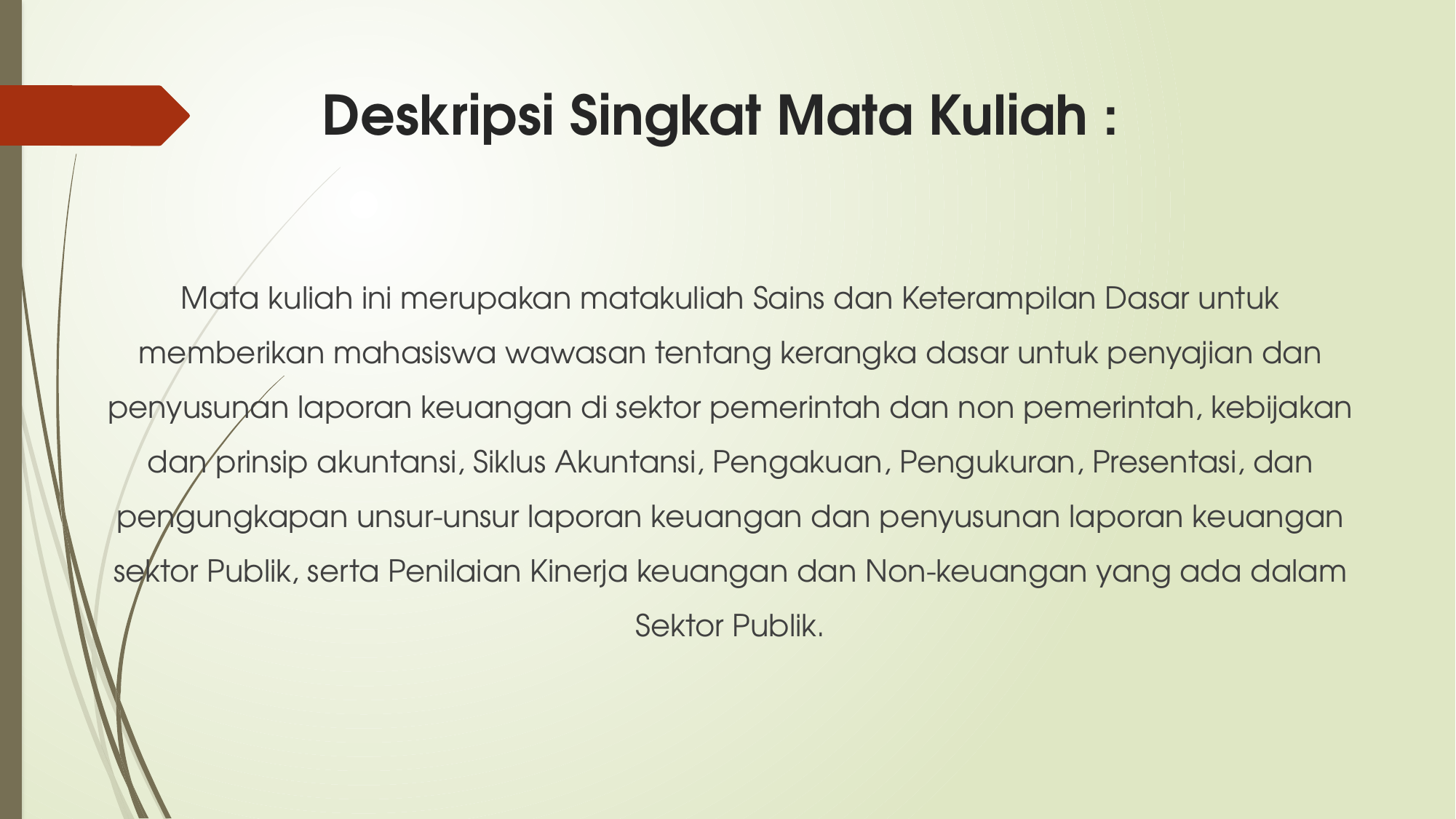

# Deskripsi Singkat Mata Kuliah :
Mata kuliah ini merupakan matakuliah Sains dan Keterampilan Dasar untuk memberikan mahasiswa wawasan tentang kerangka dasar untuk penyajian dan penyusunan laporan keuangan di sektor pemerintah dan non pemerintah, kebijakan dan prinsip akuntansi, Siklus Akuntansi, Pengakuan, Pengukuran, Presentasi, dan pengungkapan unsur-unsur laporan keuangan dan penyusunan laporan keuangan sektor Publik, serta Penilaian Kinerja keuangan dan Non-keuangan yang ada dalam Sektor Publik.